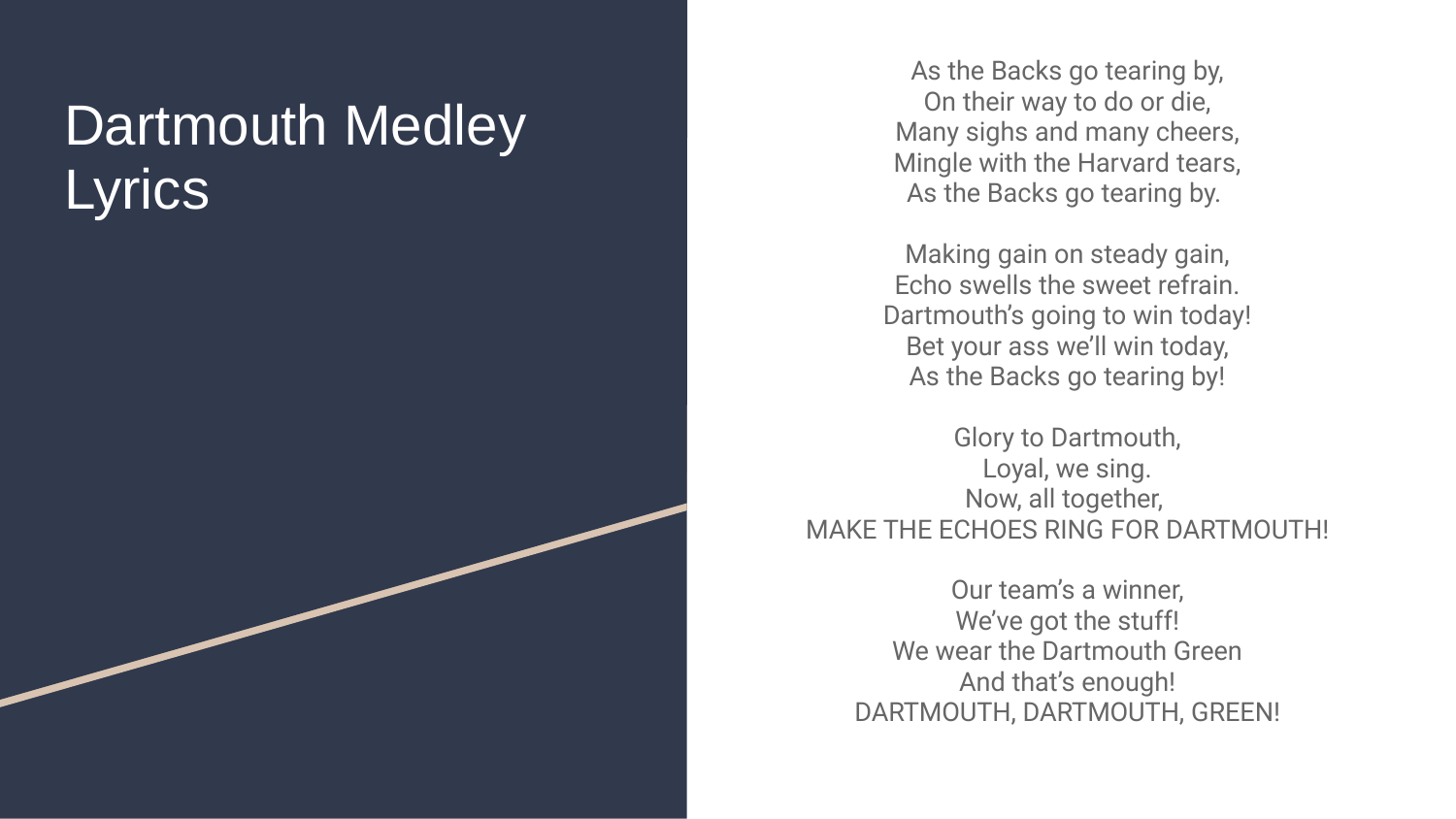

As the Backs go tearing by,
On their way to do or die,
Many sighs and many cheers,
Mingle with the Harvard tears,
As the Backs go tearing by.

Making gain on steady gain,
Echo swells the sweet refrain.
Dartmouth’s going to win today!
Bet your ass we’ll win today,
As the Backs go tearing by!

Glory to Dartmouth,
Loyal, we sing.
Now, all together,
MAKE THE ECHOES RING FOR DARTMOUTH!

Our team’s a winner,
We’ve got the stuff!
We wear the Dartmouth Green
And that’s enough!
DARTMOUTH, DARTMOUTH, GREEN!
# Dartmouth Medley Lyrics